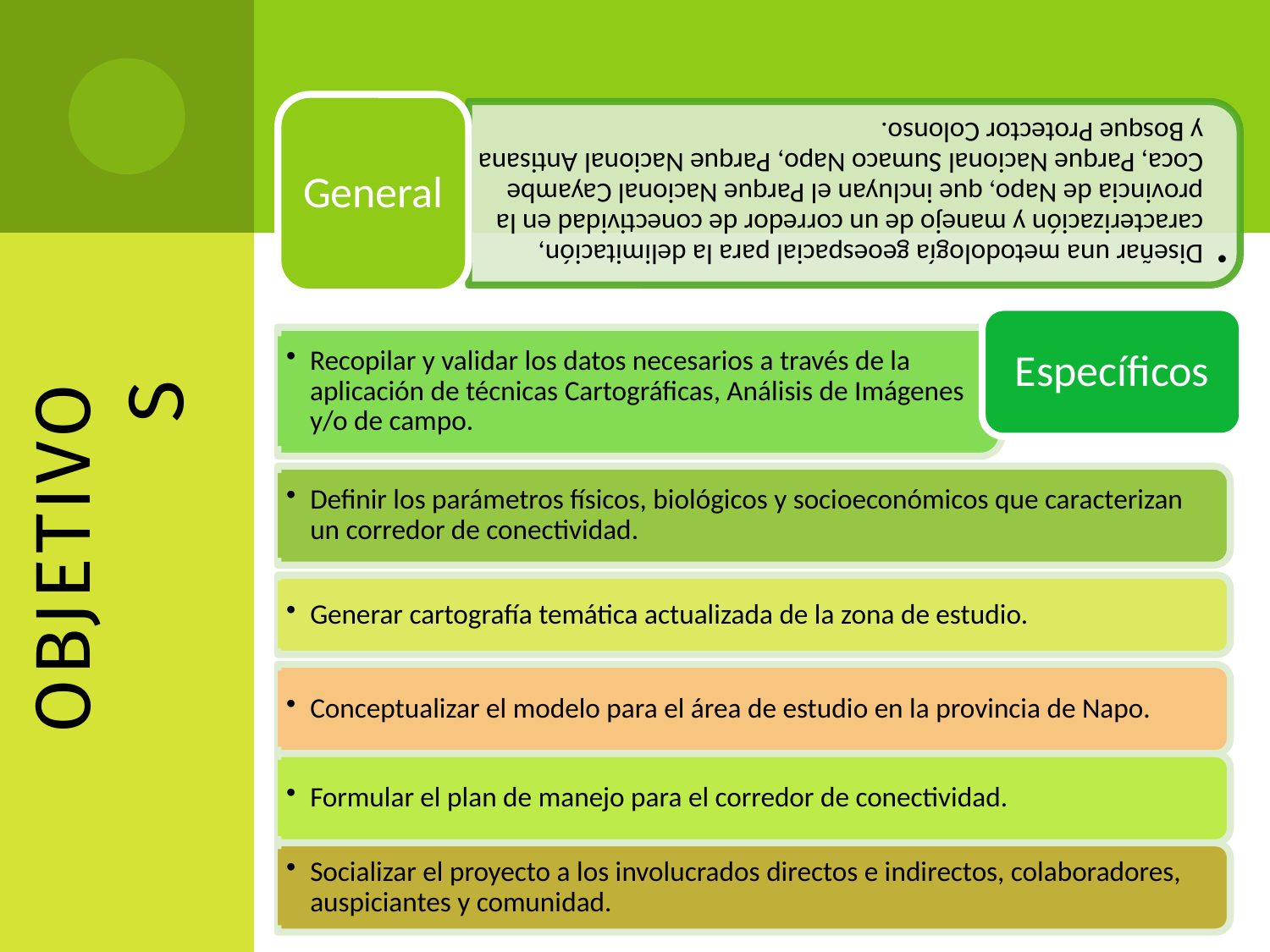

Diseñar una metodología geoespacial para la delimitación, caracterización y manejo de un corredor de conectividad en la provincia de Napo, que incluyan el Parque Nacional Cayambe Coca, Parque Nacional Sumaco Napo, Parque Nacional Antisana y Bosque Protector Colonso.
General

Específicos

Recopilar y validar los datos necesarios a través de la aplicación de técnicas Cartográficas, Análisis de Imágenes y/o de campo.

Definir los parámetros físicos, biológicos y socioeconómicos que caracterizan un corredor de conectividad.
# objetivos

Generar cartografía temática actualizada de la zona de estudio.

Conceptualizar el modelo para el área de estudio en la provincia de Napo.

Formular el plan de manejo para el corredor de conectividad.

Socializar el proyecto a los involucrados directos e indirectos, colaboradores, auspiciantes y comunidad.